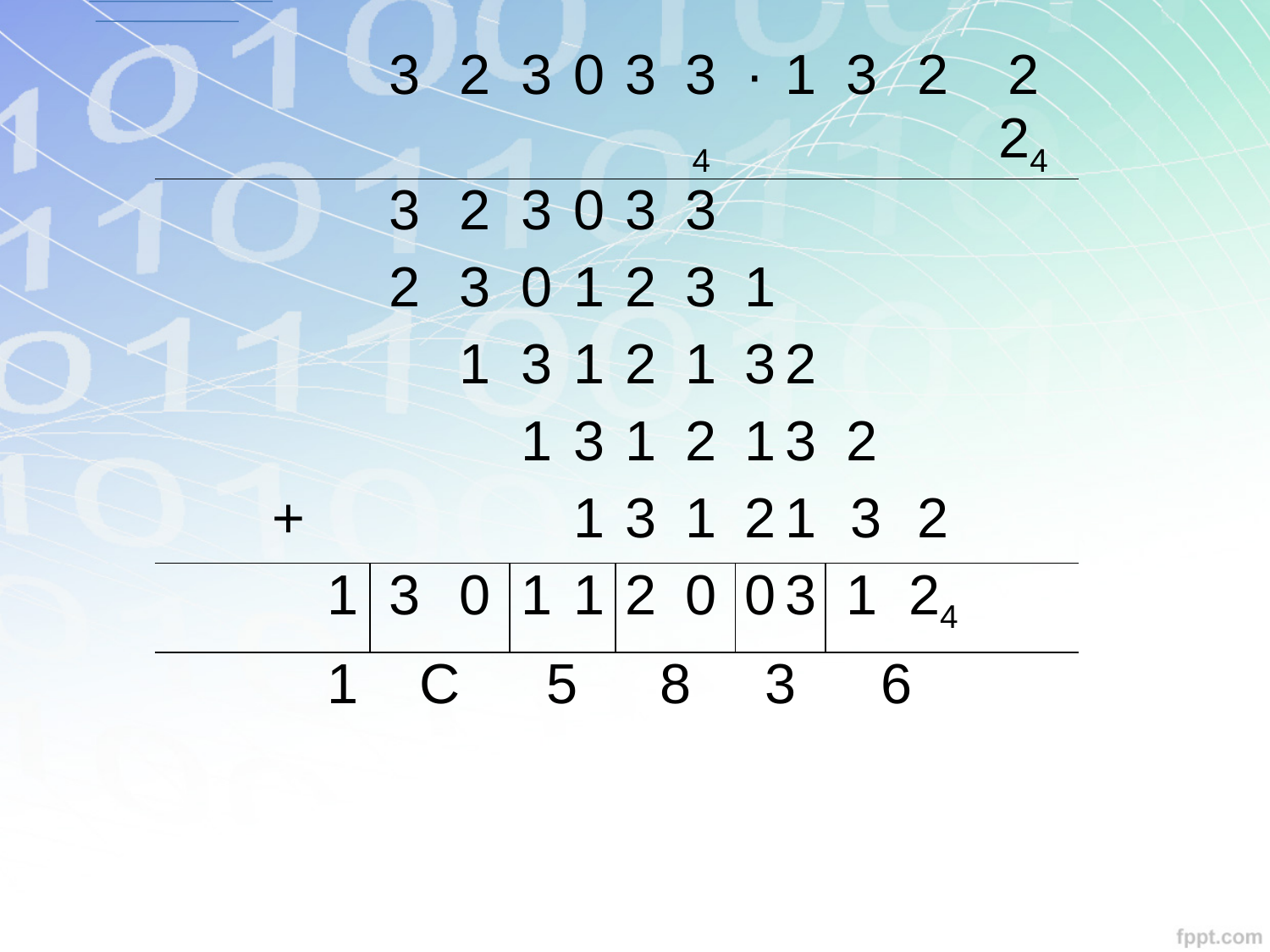

|  |  |  |  | 3 | 2 | 3 | 0 | 3 | 34 | ∙ | 1 | 3 | 2 | 2 24 |
| --- | --- | --- | --- | --- | --- | --- | --- | --- | --- | --- | --- | --- | --- | --- |
|  |  |  |  | 3 | 2 | 3 | 0 | 3 | 3 |  |  |  |  |  |
|  |  |  |  | 2 | 3 | 0 | 1 | 2 | 3 | 1 |  |  |  |  |
|  |  |  |  |  | 1 | 3 | 1 | 2 | 1 | 3 | 2 |  |  |  |
|  |  |  |  |  |  | 1 | 3 | 1 | 2 | 1 | 3 | 2 |  |  |
|  |  | + |  |  |  |  | 1 | 3 | 1 | 2 | 1 | 3 | 2 |  |
|  |  |  | 1 | 3 | 0 | 1 | 1 | 2 | 0 | 0 | 3 | 1 | 24 |  |
|  |  |  | 1 | C |  | 5 |  | 8 |  | 3 |  | 6 |  |  |